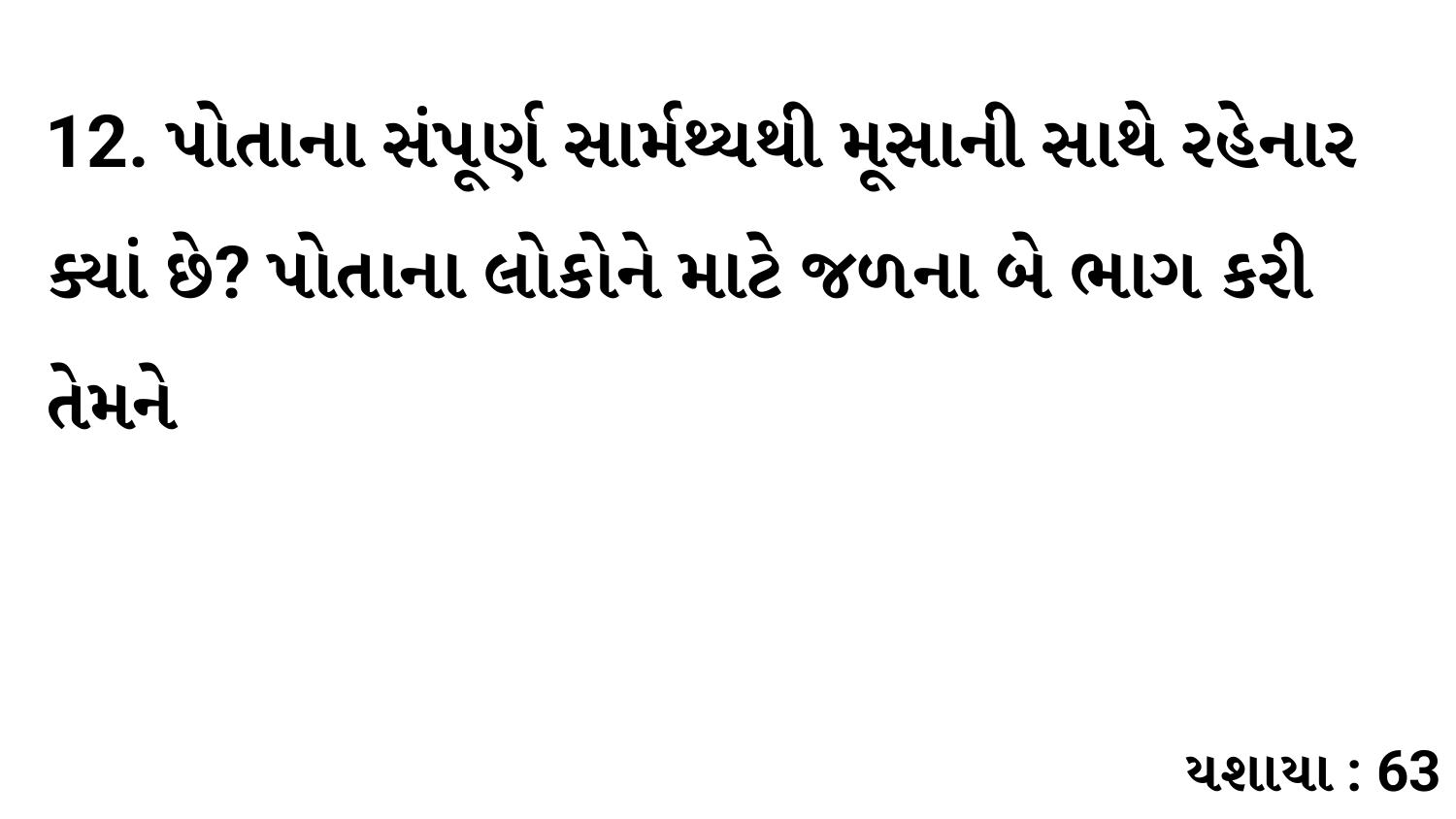

12. પોતાના સંપૂર્ણ સાર્મથ્યથી મૂસાની સાથે રહેનાર ક્યાં છે? પોતાના લોકોને માટે જળના બે ભાગ કરી તેમને
યશાયા : 63